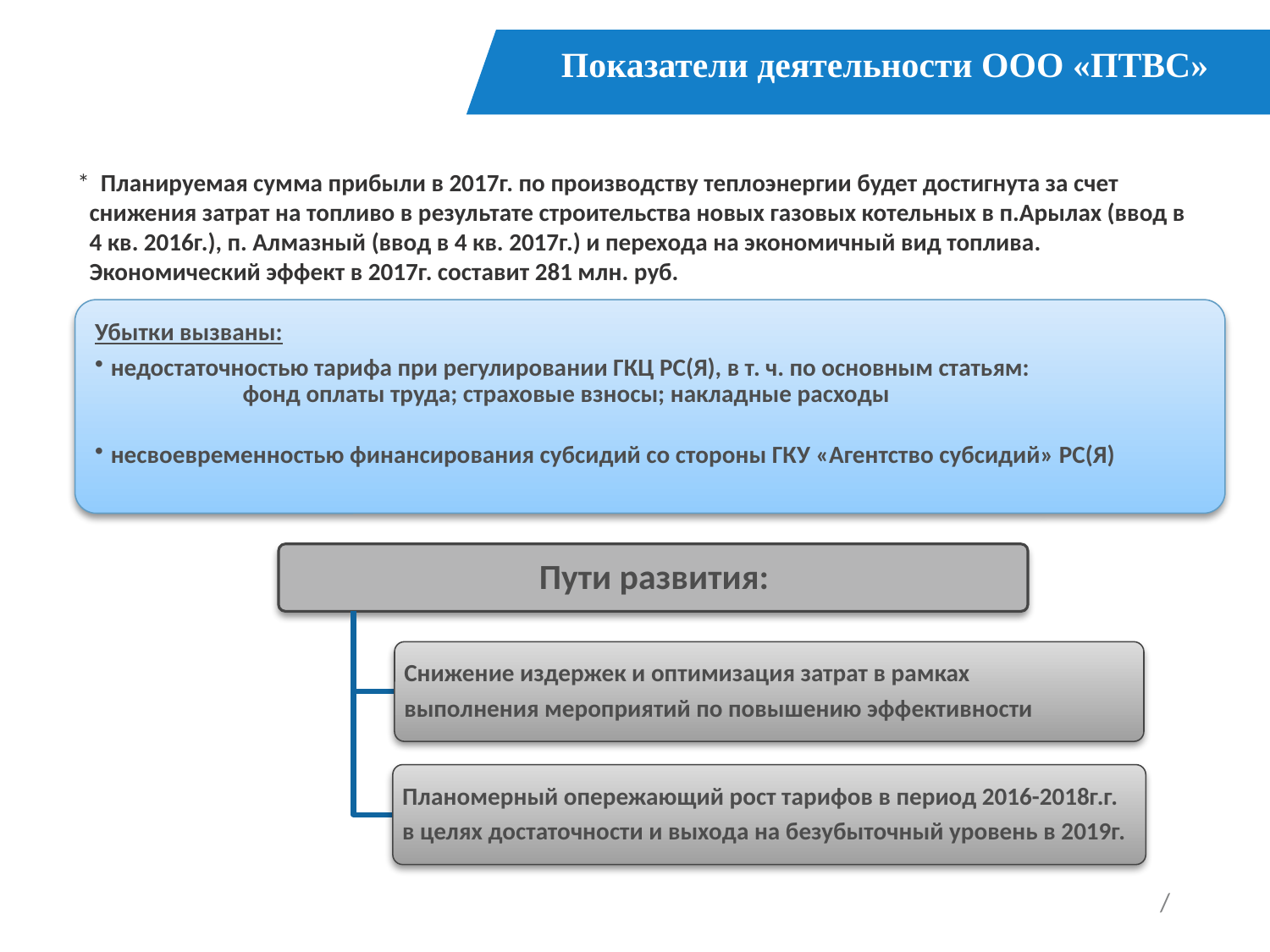

# Показатели деятельности ООО «ПТВС»
*  Планируемая сумма прибыли в 2017г. по производству теплоэнергии будет достигнута за счет снижения затрат на топливо в результате строительства новых газовых котельных в п.Арылах (ввод в 4 кв. 2016г.), п. Алмазный (ввод в 4 кв. 2017г.) и перехода на экономичный вид топлива. Экономический эффект в 2017г. составит 281 млн. руб.
Убытки вызваны:
недостаточностью тарифа при регулировании ГКЦ РС(Я), в т. ч. по основным статьям:                                                         фонд оплаты труда; страховые взносы; накладные расходы

несвоевременностью финансирования субсидий со стороны ГКУ «Агентство субсидий» РС(Я)
Пути развития:
Снижение издержек и оптимизация затрат в рамках
выполнения мероприятий по повышению эффективности
Планомерный опережающий рост тарифов в период 2016-2018г.г.
в целях достаточности и выхода на безубыточный уровень в 2019г.